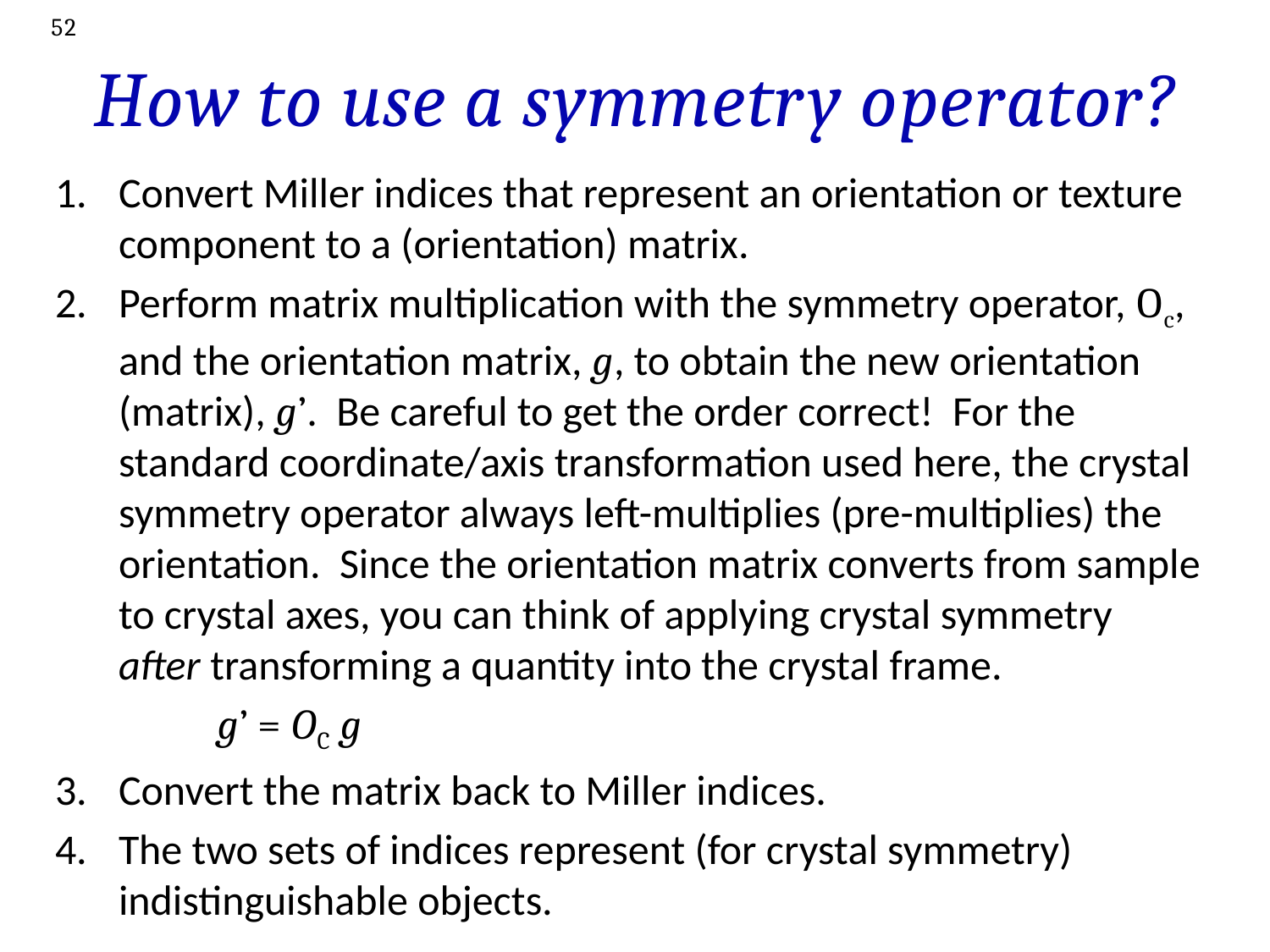

52
# How to use a symmetry operator?
Convert Miller indices that represent an orientation or texture component to a (orientation) matrix.
Perform matrix multiplication with the symmetry operator, Oc, and the orientation matrix, g, to obtain the new orientation (matrix), g’.  Be careful to get the order correct!  For the standard coordinate/axis transformation used here, the crystal symmetry operator always left-multiplies (pre-multiplies) the orientation.  Since the orientation matrix converts from sample to crystal axes, you can think of applying crystal symmetry after transforming a quantity into the crystal frame.
                 g’ = OC g
Convert the matrix back to Miller indices.
The two sets of indices represent (for crystal symmetry) indistinguishable objects.